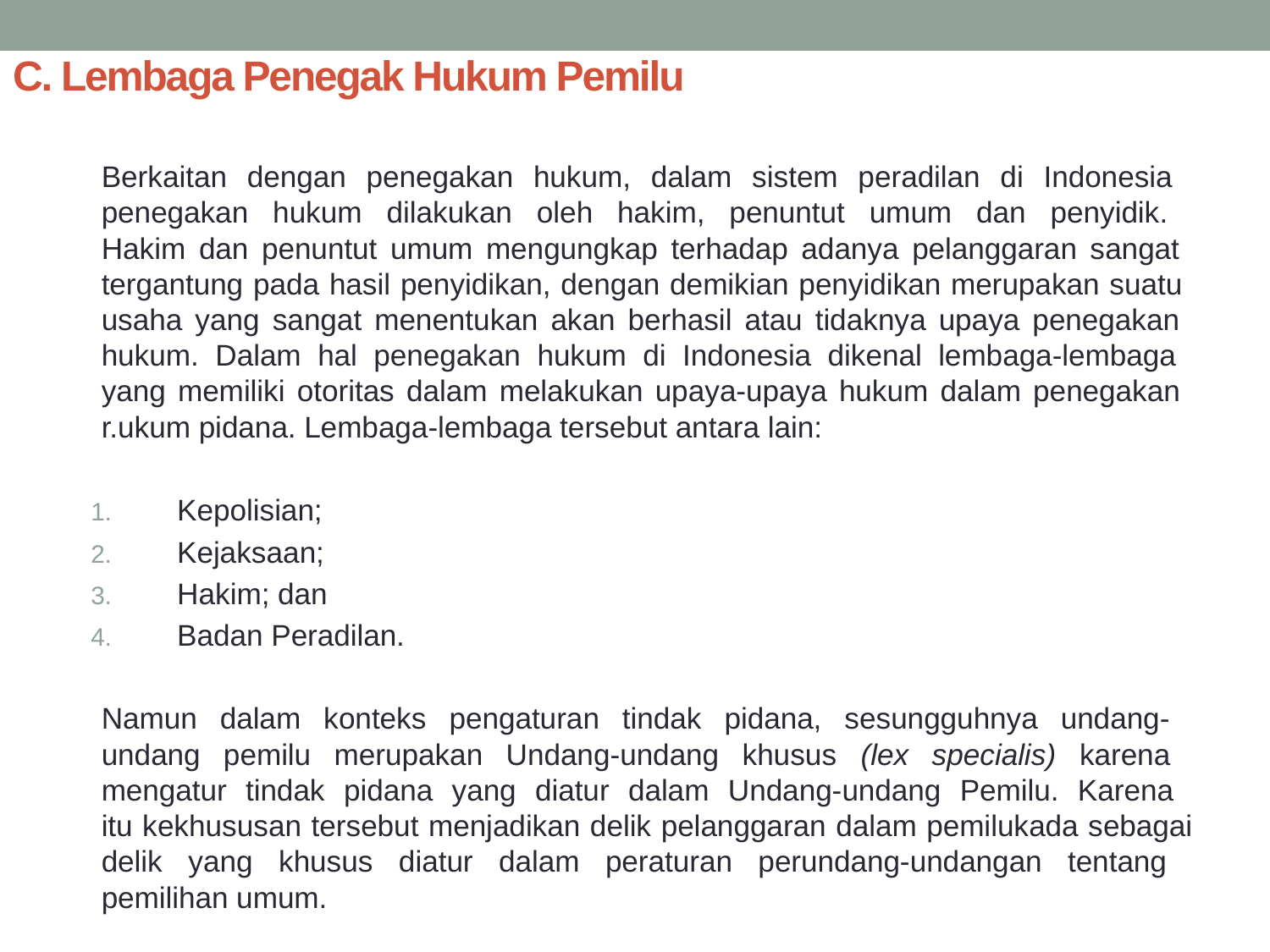

# C. Lembaga Penegak Hukum Pemilu
	Berkaitan dengan penegakan hukum, dalam sistem peradilan di Indonesia
penegakan hukum dilakukan oleh hakim, penuntut umum dan penyidik.
Hakim dan penuntut umum mengungkap terhadap adanya pelanggaran sangat
tergantung pada hasil penyidikan, dengan demikian penyidikan merupakan suatu
usaha yang sangat menentukan akan berhasil atau tidaknya upaya penegakan
hukum. Dalam hal penegakan hukum di Indonesia dikenal lembaga-lembaga
yang memiliki otoritas dalam melakukan upaya-upaya hukum dalam penegakan
r.ukum pidana. Lembaga-lembaga tersebut antara lain:

Kepolisian;
Kejaksaan;
Hakim; dan
Badan Peradilan.

	Namun dalam konteks pengaturan tindak pidana, sesungguhnya undang-
undang pemilu merupakan Undang-undang khusus (lex specialis) karena
mengatur tindak pidana yang diatur dalam Undang-undang Pemilu. Karena
itu kekhususan tersebut menjadikan delik pelanggaran dalam pemilukada sebagai delik yang khusus diatur dalam peraturan perundang-undangan tentang
pemilihan umum.